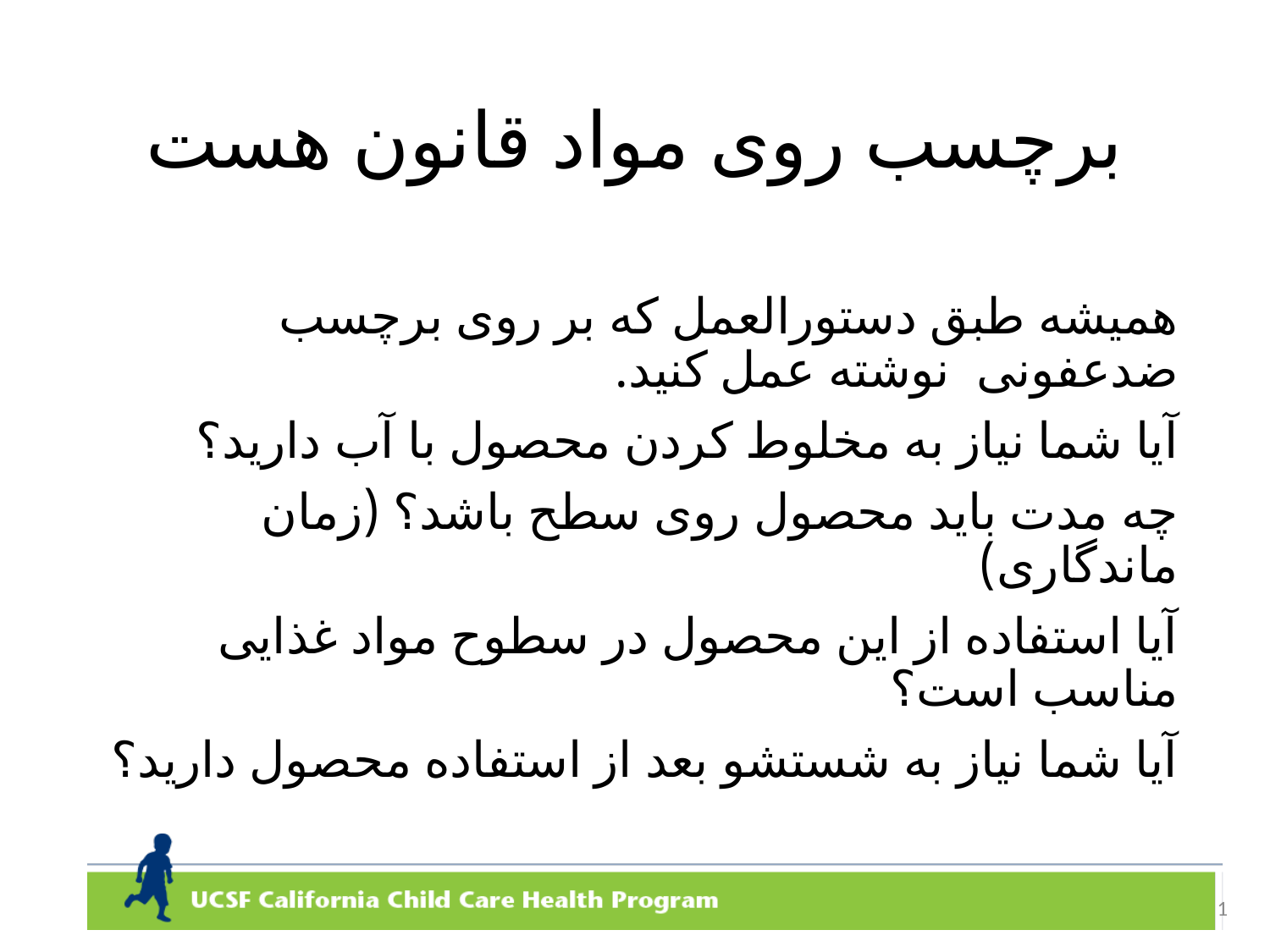

# برچسب روی مواد قانون هست

همیشه طبق دستورالعمل که بر روی برچسب ضدعفونی  نوشته عمل کنید.
آیا شما نیاز به مخلوط کردن محصول با آب دارید؟
چه مدت باید محصول روی سطح باشد؟ (زمان ماندگاری)
آیا استفاده از این محصول در سطوح مواد غذایی مناسب است؟
آیا شما نیاز به شستشو بعد از استفاده محصول دارید؟

1